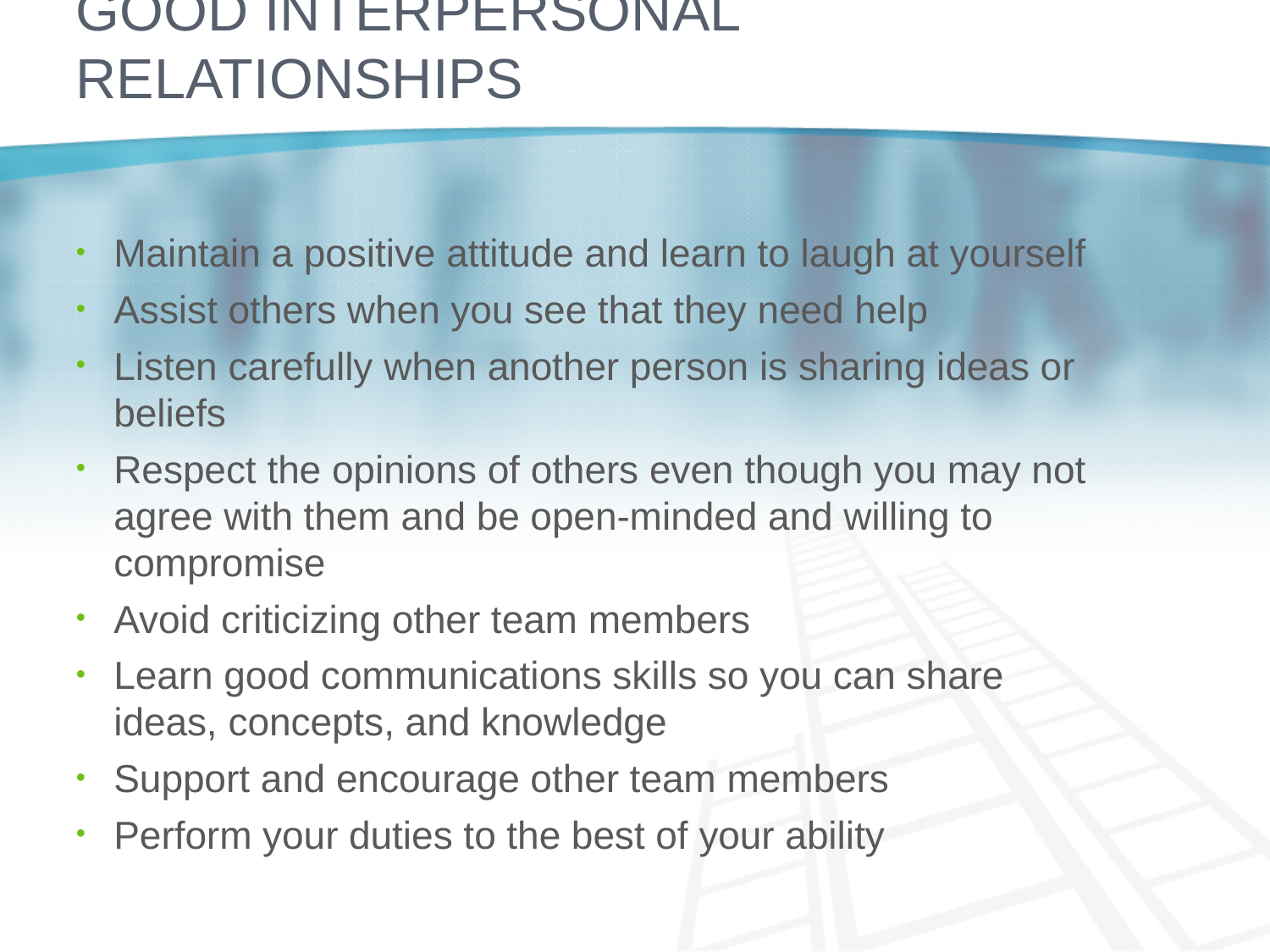

# Good interpersonal relationships
Maintain a positive attitude and learn to laugh at yourself
Assist others when you see that they need help
Listen carefully when another person is sharing ideas or beliefs
Respect the opinions of others even though you may not agree with them and be open-minded and willing to compromise
Avoid criticizing other team members
Learn good communications skills so you can share ideas, concepts, and knowledge
Support and encourage other team members
Perform your duties to the best of your ability